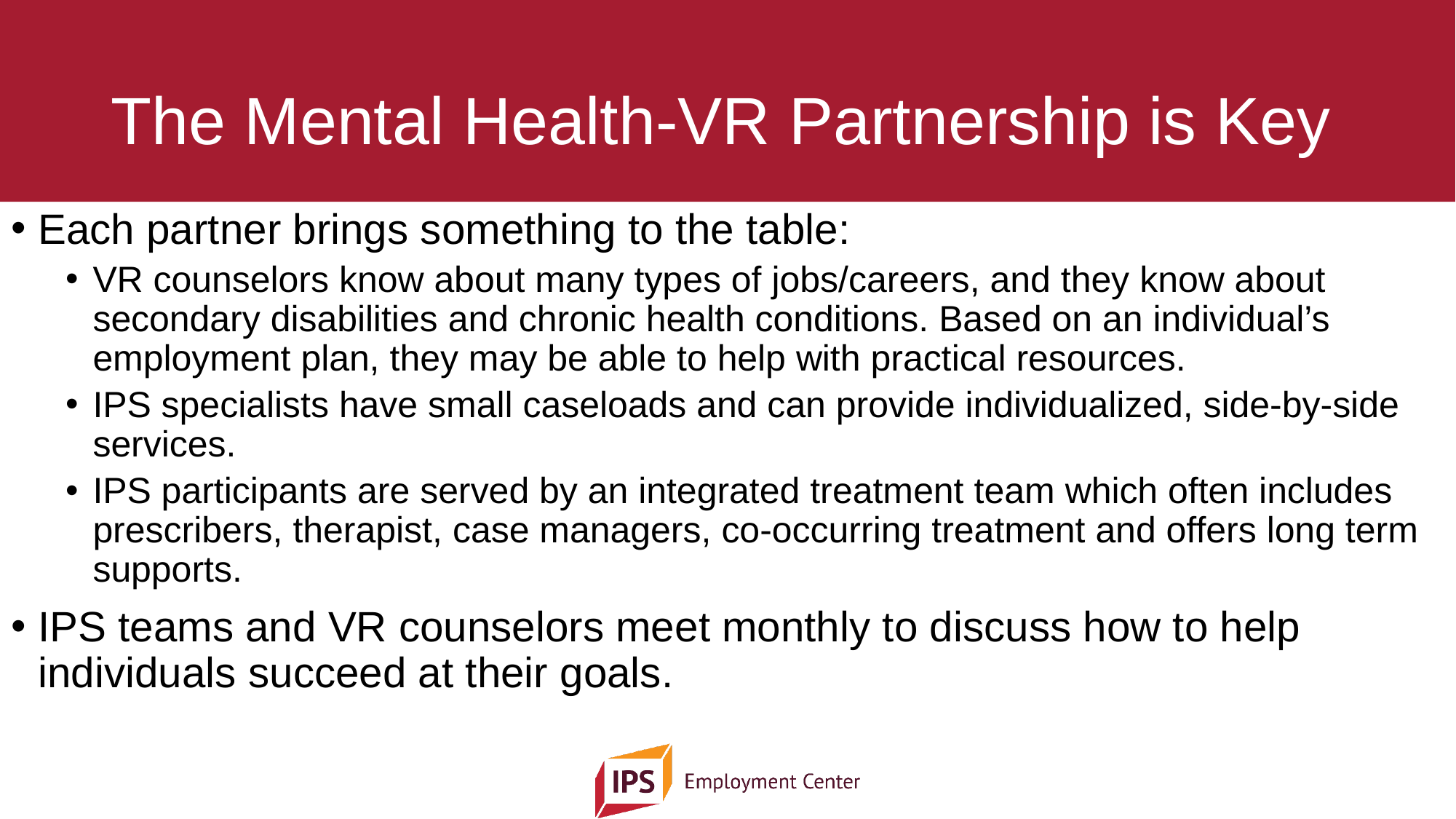

# The Mental Health-VR Partnership is Key
Each partner brings something to the table:
VR counselors know about many types of jobs/careers, and they know about secondary disabilities and chronic health conditions. Based on an individual’s employment plan, they may be able to help with practical resources.
IPS specialists have small caseloads and can provide individualized, side-by-side services.
IPS participants are served by an integrated treatment team which often includes prescribers, therapist, case managers, co-occurring treatment and offers long term supports.
IPS teams and VR counselors meet monthly to discuss how to help individuals succeed at their goals.